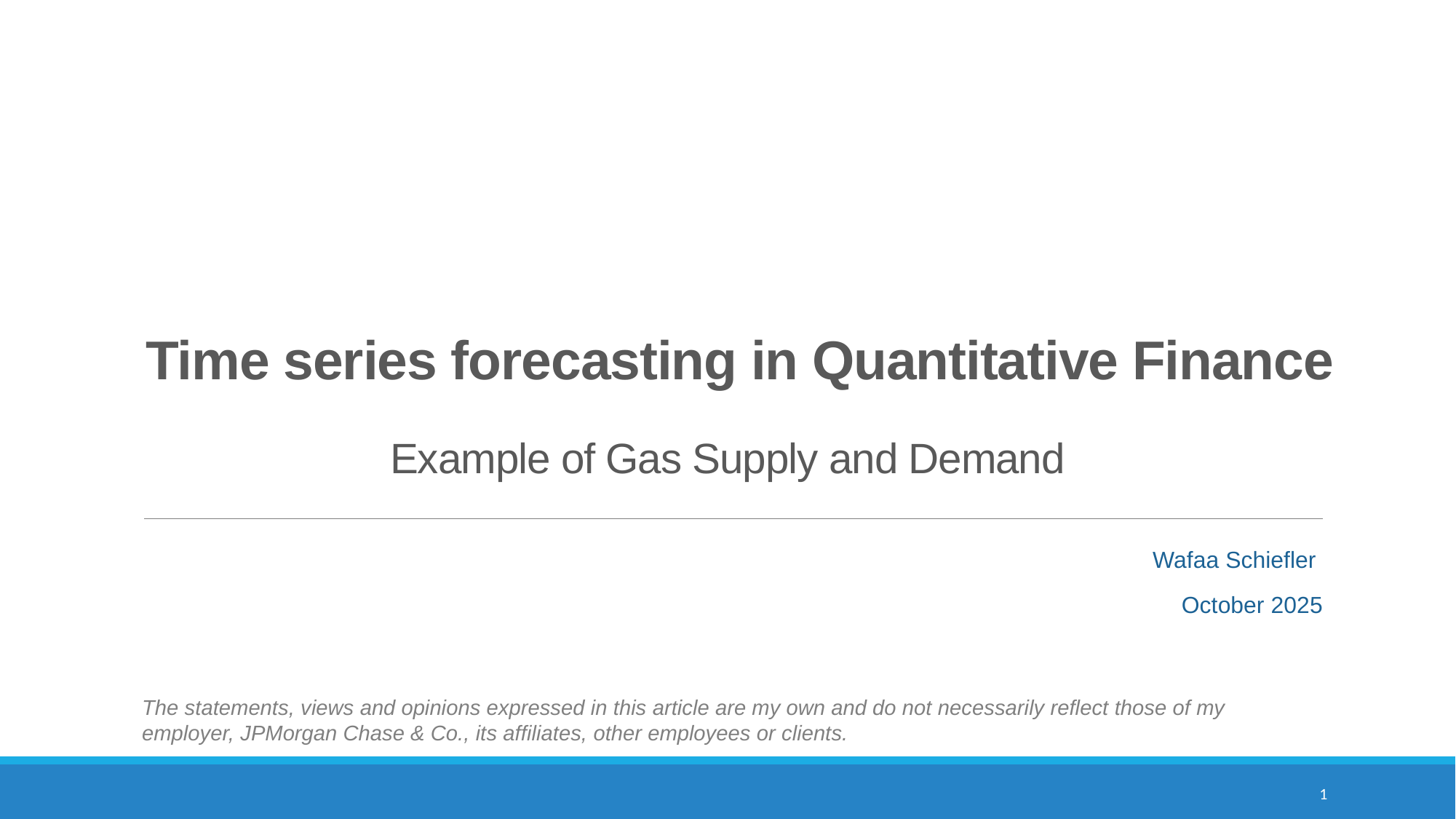

# Time series forecasting in Quantitative Finance
Example of Gas Supply and Demand
Wafaa Schiefler
October 2025
The statements, views and opinions expressed in this article are my own and do not necessarily reflect those of my employer, JPMorgan Chase & Co., its affiliates, other employees or clients.
1